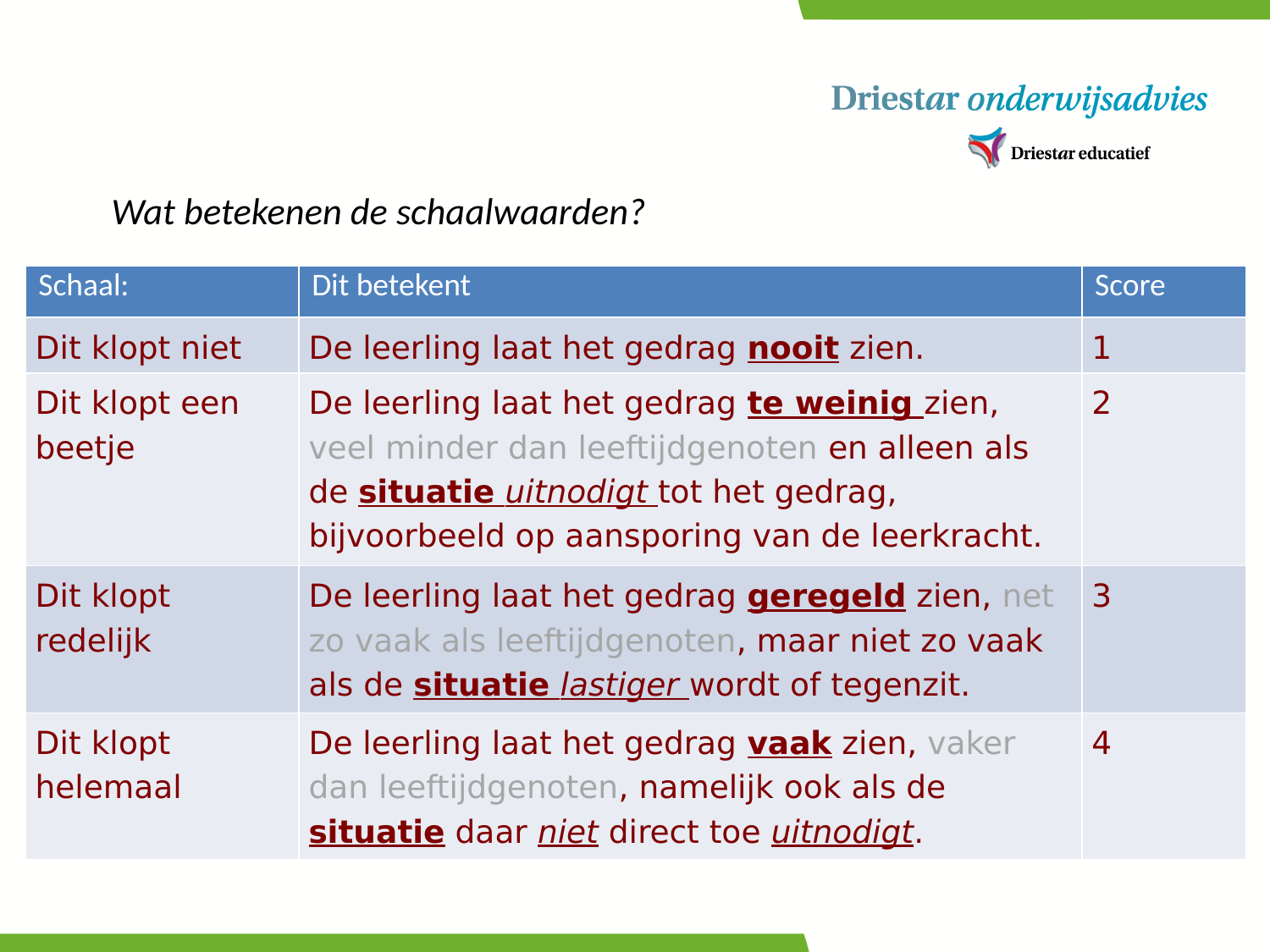

# Wat betekenen de schaalwaarden?
| Schaal: | Dit betekent | Score |
| --- | --- | --- |
| Dit klopt niet | De leerling laat het gedrag nooit zien. | 1 |
| Dit klopt een beetje | De leerling laat het gedrag te weinig zien, veel minder dan leeftijdgenoten en alleen als de situatie uitnodigt tot het gedrag, bijvoorbeeld op aansporing van de leerkracht. | 2 |
| Dit klopt redelijk | De leerling laat het gedrag geregeld zien, net zo vaak als leeftijdgenoten, maar niet zo vaak als de situatie lastiger wordt of tegenzit. | 3 |
| Dit klopt helemaal | De leerling laat het gedrag vaak zien, vaker dan leeftijdgenoten, namelijk ook als de situatie daar niet direct toe uitnodigt. | 4 |